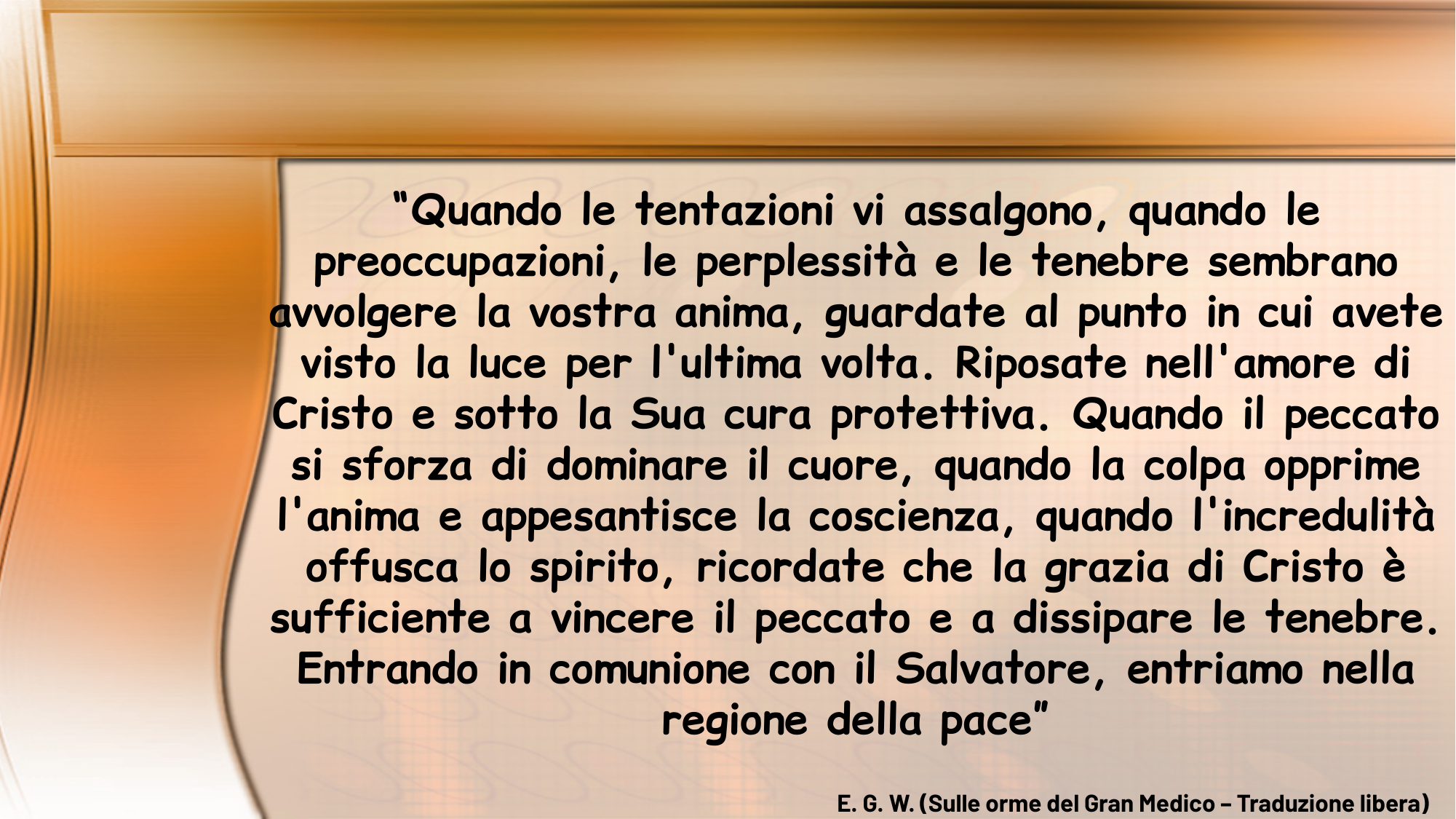

“Quando le tentazioni vi assalgono, quando le preoccupazioni, le perplessità e le tenebre sembrano avvolgere la vostra anima, guardate al punto in cui avete visto la luce per l'ultima volta. Riposate nell'amore di Cristo e sotto la Sua cura protettiva. Quando il peccato si sforza di dominare il cuore, quando la colpa opprime l'anima e appesantisce la coscienza, quando l'incredulità offusca lo spirito, ricordate che la grazia di Cristo è sufficiente a vincere il peccato e a dissipare le tenebre. Entrando in comunione con il Salvatore, entriamo nella regione della pace”
E. G. W. (Sulle orme del Gran Medico – Traduzione libera)